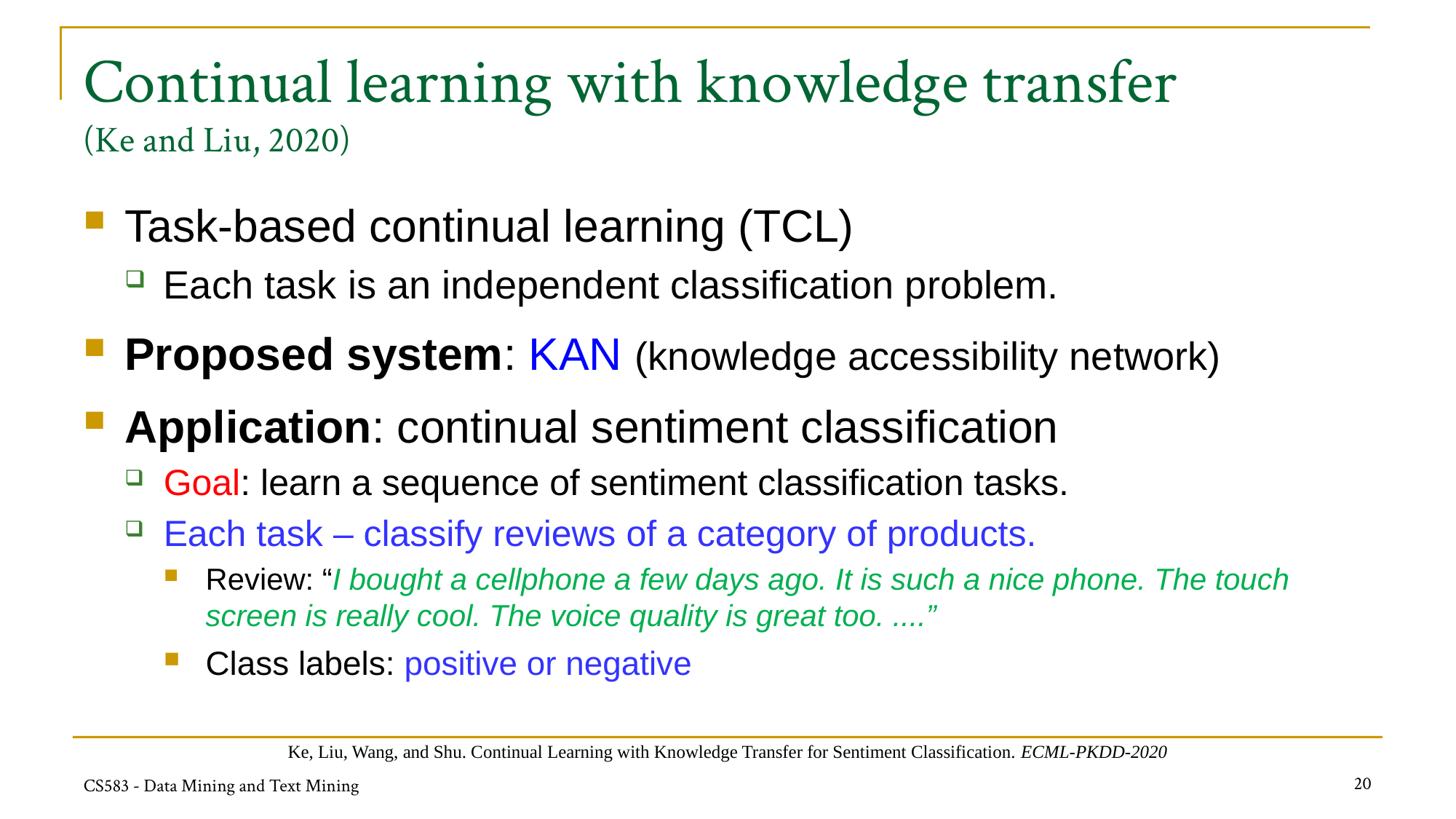

# Continual learning with knowledge transfer (Ke and Liu, 2020)
Task-based continual learning (TCL)
Each task is an independent classification problem.
Proposed system: KAN (knowledge accessibility network)
Application: continual sentiment classification
Goal: learn a sequence of sentiment classification tasks.
Each task – classify reviews of a category of products.
Review: “I bought a cellphone a few days ago. It is such a nice phone. The touch screen is really cool. The voice quality is great too. ....”
Class labels: positive or negative

Ke, Liu, Wang, and Shu. Continual Learning with Knowledge Transfer for Sentiment Classification. ECML-PKDD-2020
20
CS583 - Data Mining and Text Mining